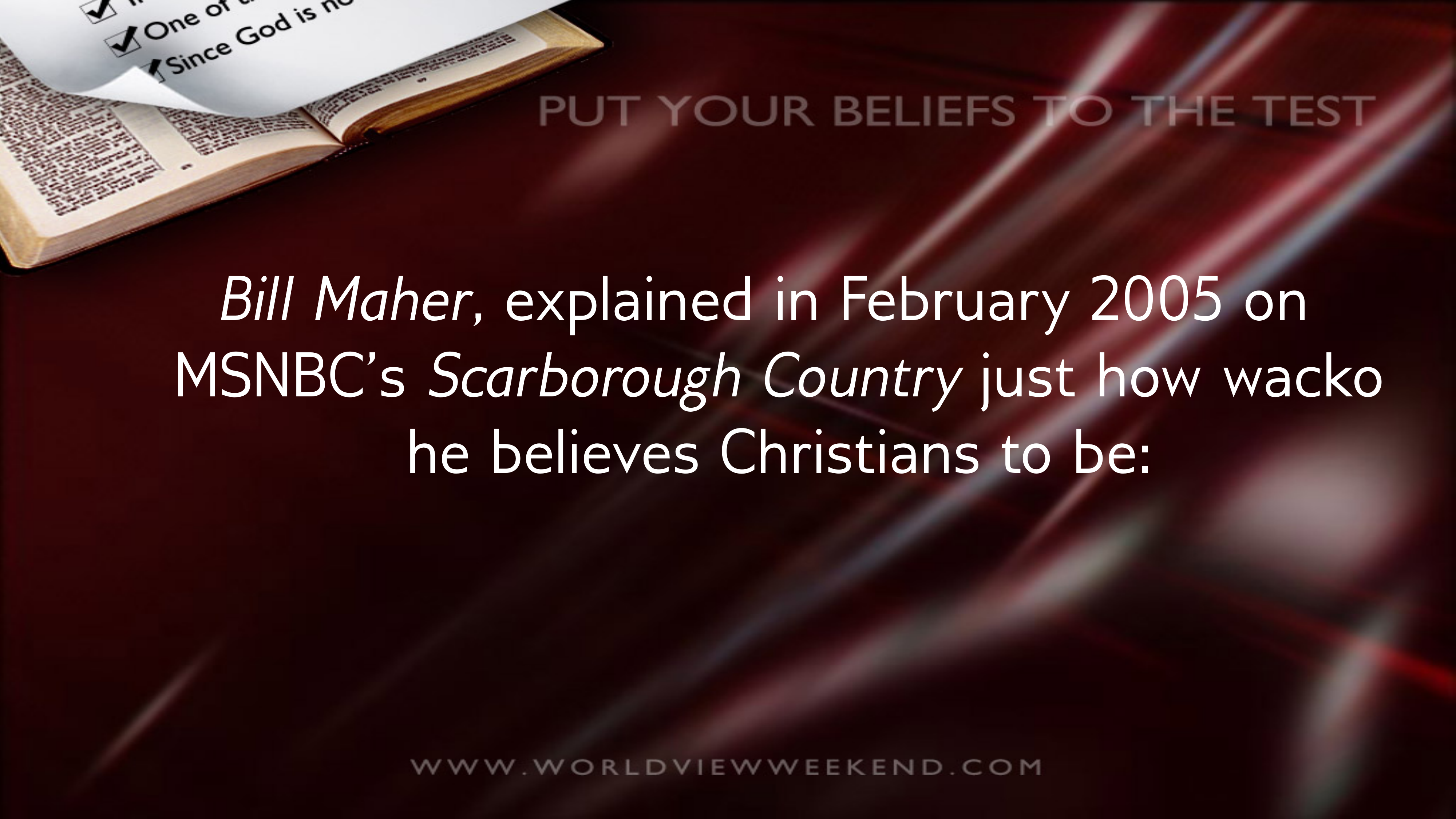

Bill Maher, explained in February 2005 on MSNBC’s Scarborough Country just how wacko he believes Christians to be: